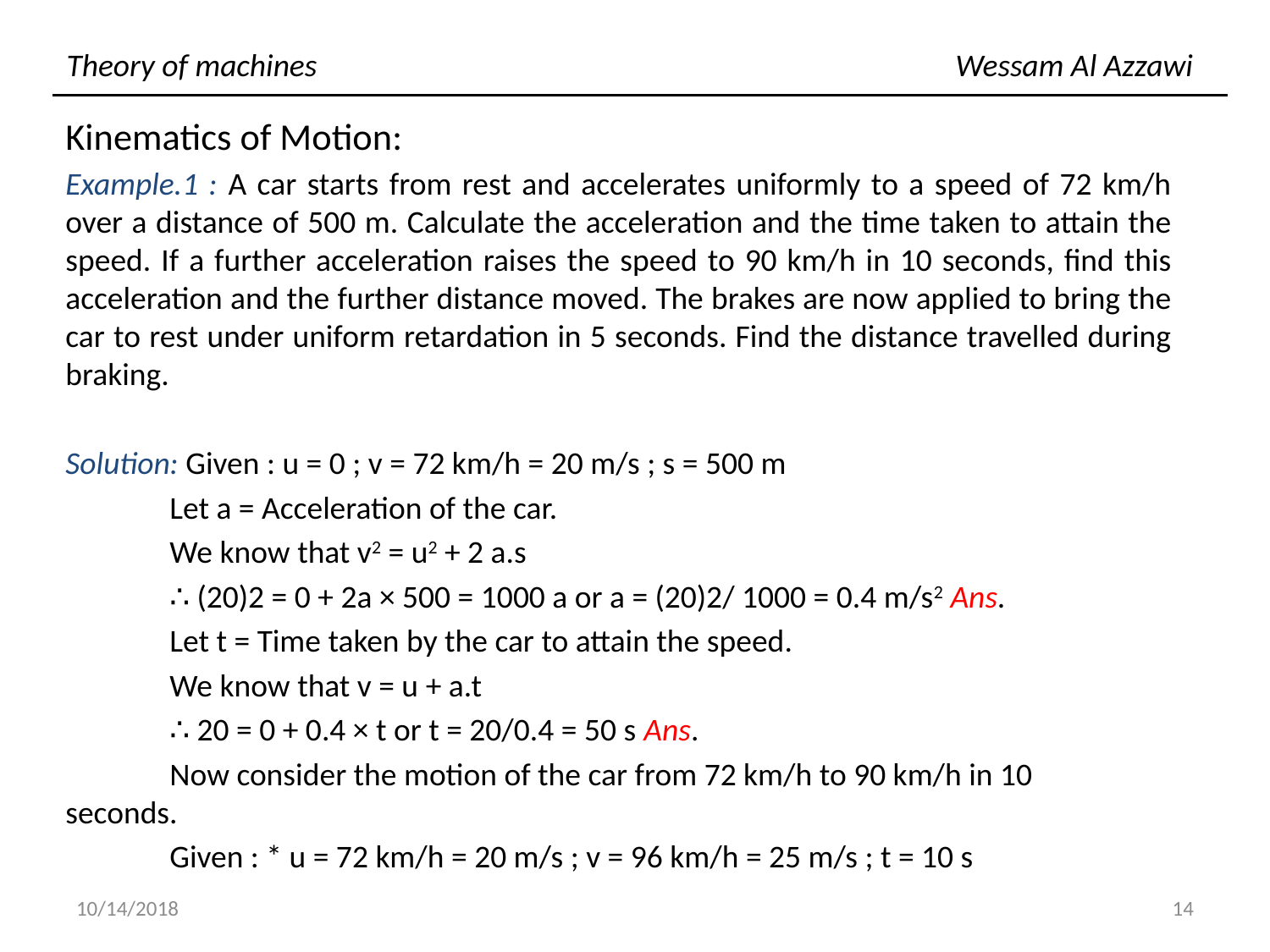

# Theory of machines						Wessam Al Azzawi
Kinematics of Motion:
Example.1 : A car starts from rest and accelerates uniformly to a speed of 72 km/h over a distance of 500 m. Calculate the acceleration and the time taken to attain the speed. If a further acceleration raises the speed to 90 km/h in 10 seconds, find this acceleration and the further distance moved. The brakes are now applied to bring the car to rest under uniform retardation in 5 seconds. Find the distance travelled during braking.

Solution: Given : u = 0 ; v = 72 km/h = 20 m/s ; s = 500 m
	Let a = Acceleration of the car.
	We know that v2 = u2 + 2 a.s
	∴ (20)2 = 0 + 2a × 500 = 1000 a or a = (20)2/ 1000 = 0.4 m/s2 Ans.
	Let t = Time taken by the car to attain the speed.
	We know that v = u + a.t
	∴ 20 = 0 + 0.4 × t or t = 20/0.4 = 50 s Ans.
	Now consider the motion of the car from 72 km/h to 90 km/h in 10 	seconds.
	Given : * u = 72 km/h = 20 m/s ; v = 96 km/h = 25 m/s ; t = 10 s
10/14/2018
14